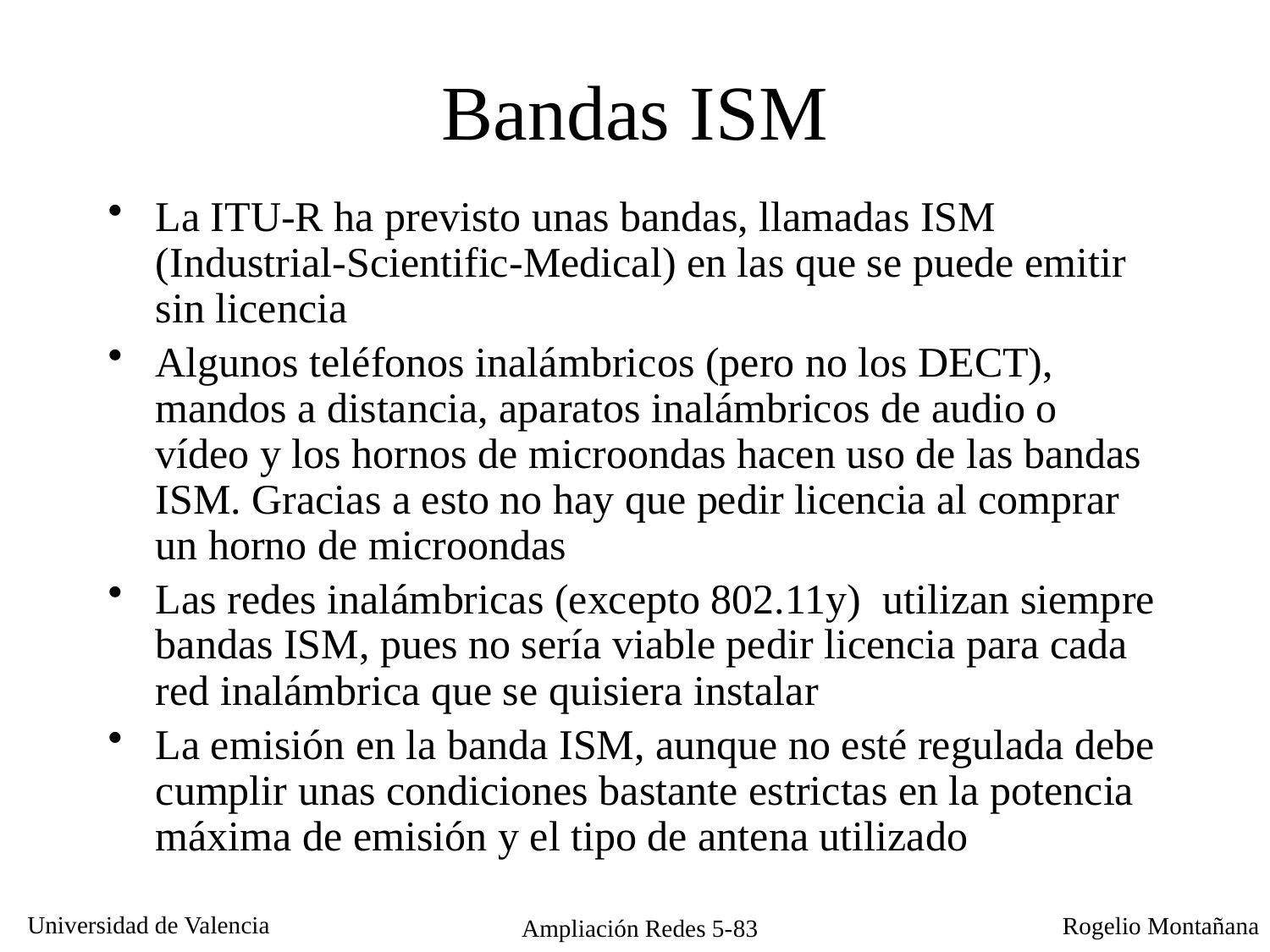

# Bandas ISM
La ITU-R ha previsto unas bandas, llamadas ISM (Industrial-Scientific-Medical) en las que se puede emitir sin licencia
Algunos teléfonos inalámbricos (pero no los DECT), mandos a distancia, aparatos inalámbricos de audio o vídeo y los hornos de microondas hacen uso de las bandas ISM. Gracias a esto no hay que pedir licencia al comprar un horno de microondas
Las redes inalámbricas (excepto 802.11y)  utilizan siempre bandas ISM, pues no sería viable pedir licencia para cada red inalámbrica que se quisiera instalar
La emisión en la banda ISM, aunque no esté regulada debe cumplir unas condiciones bastante estrictas en la potencia máxima de emisión y el tipo de antena utilizado
Ampliación Redes 5-83